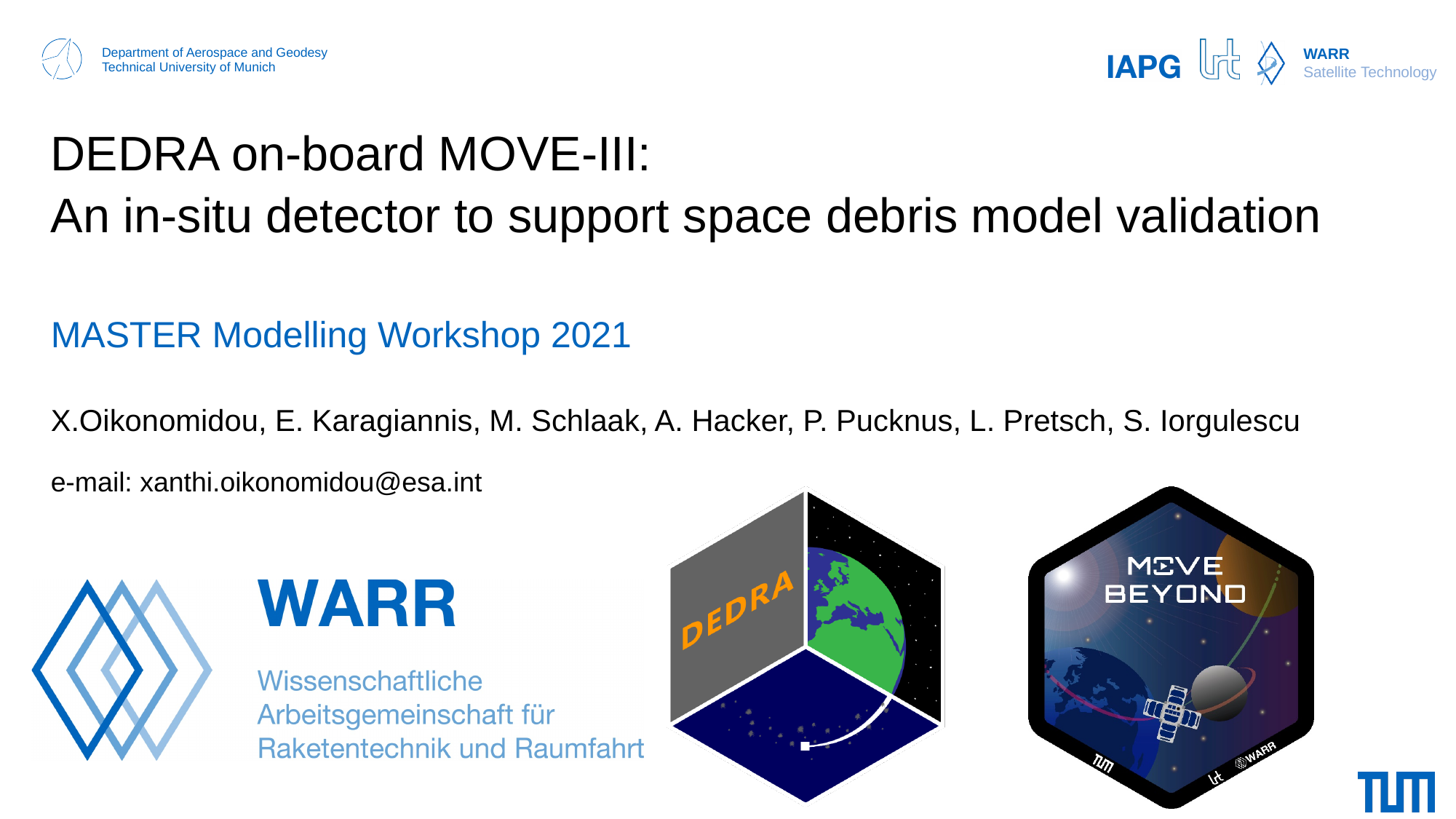

# DEDRA on-board MOVE-III: An in-situ detector to support space debris model validation
MASTER Modelling Workshop 2021
X.Oikonomidou, E. Karagiannis, M. Schlaak, A. Hacker, P. Pucknus, L. Pretsch, S. Iorgulescu
e-mail: xanthi.oikonomidou@esa.int